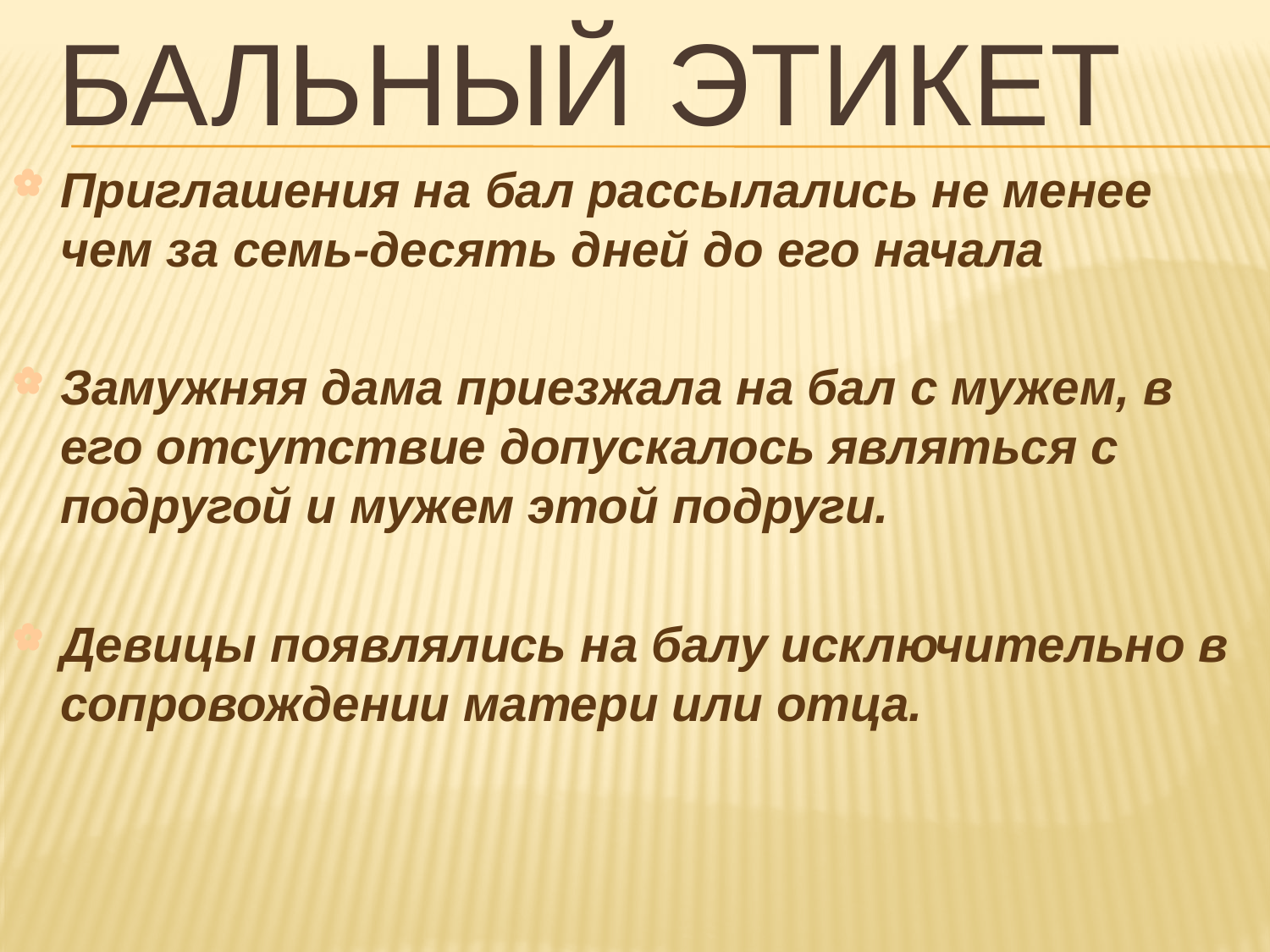

# Бальный этикет
Приглашения на бал рассылались не менее чем за семь-десять дней до его начала

Замужняя дама приезжала на бал с мужем, в его отсутствие допускалось являться с подругой и мужем этой подруги.

Девицы появлялись на балу исключительно в сопровождении матери или отца.